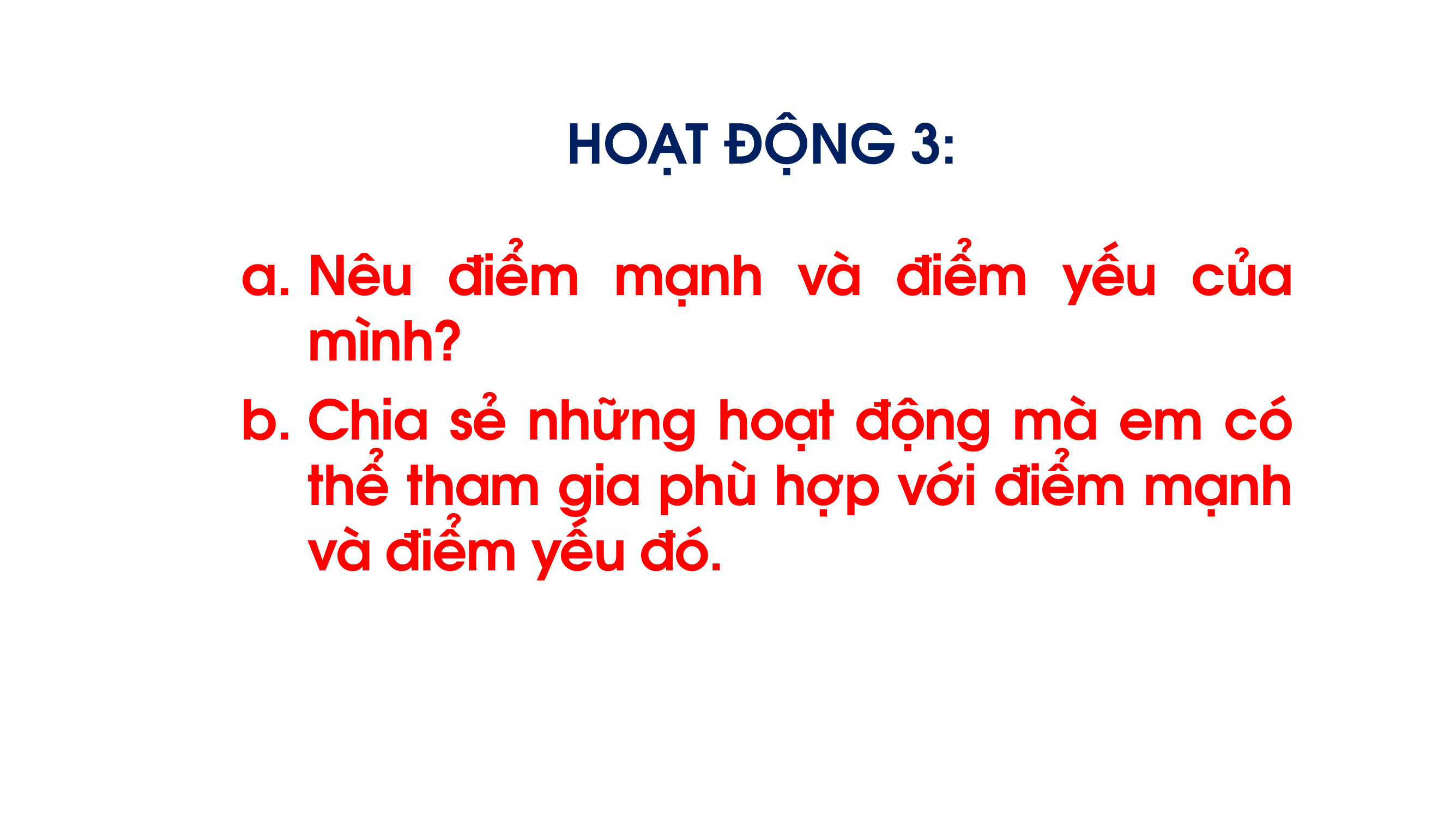

HOẠT ĐỘNG 3:
Nêu điểm mạnh và điểm yếu của mình?
Chia sẻ những hoạt động mà em có thể tham gia phù hợp với điểm mạnh và điểm yếu đó.